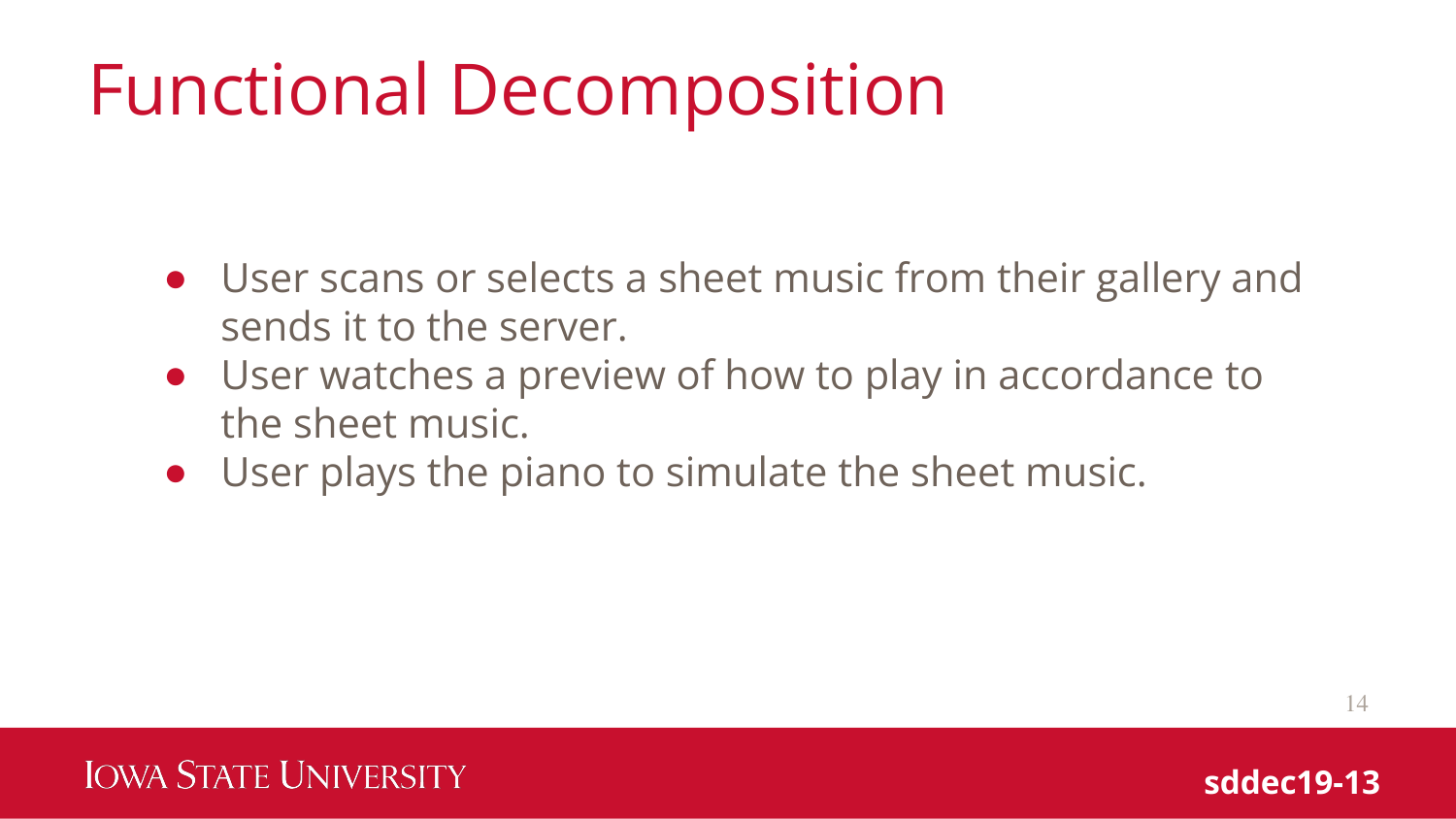

# Functional Decomposition
User scans or selects a sheet music from their gallery and sends it to the server.
User watches a preview of how to play in accordance to the sheet music.
User plays the piano to simulate the sheet music.
14
sddec19-13